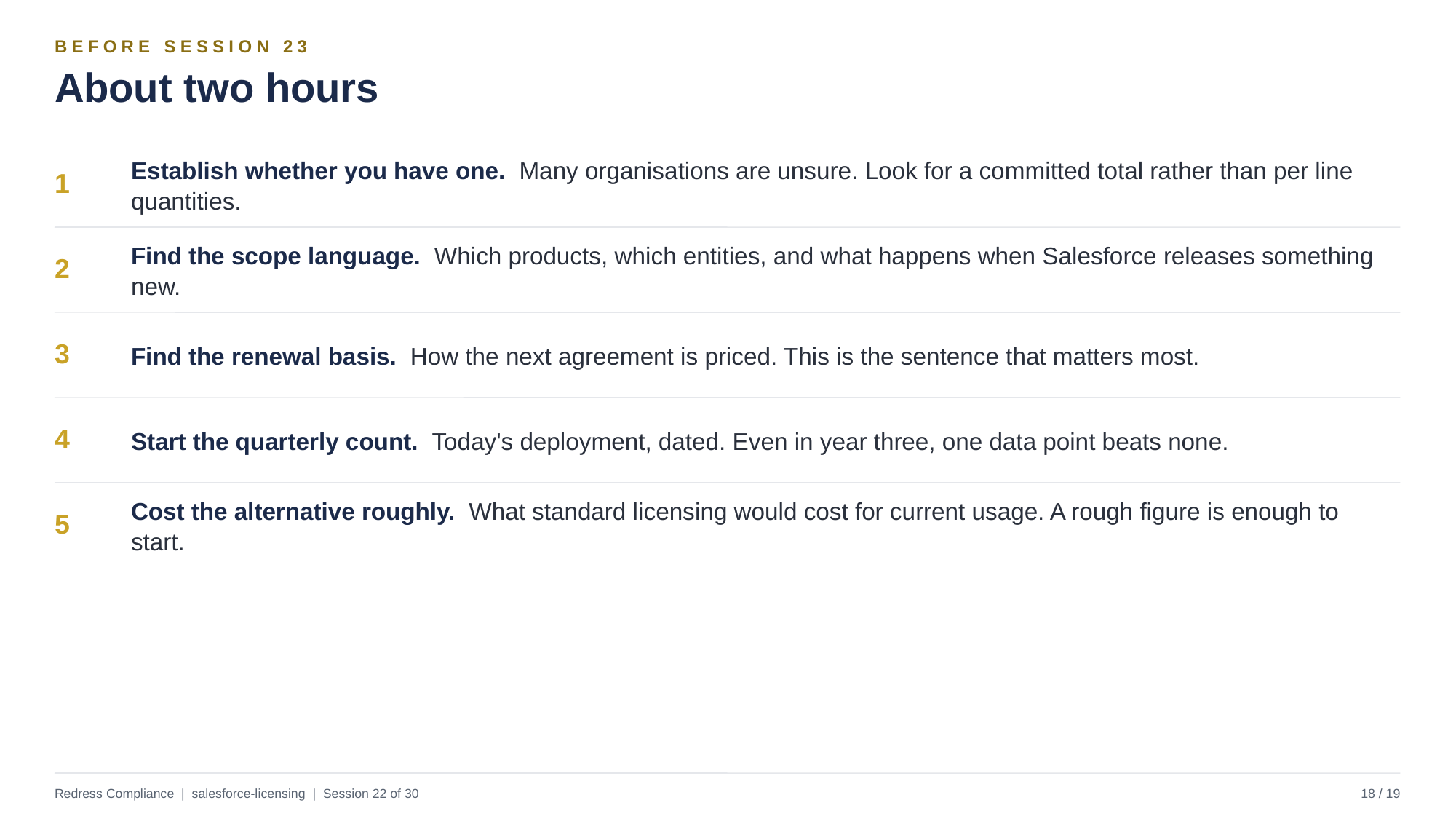

BEFORE SESSION 23
About two hours
Establish whether you have one.  Many organisations are unsure. Look for a committed total rather than per line quantities.
1

Find the scope language.  Which products, which entities, and what happens when Salesforce releases something new.
2

Find the renewal basis.  How the next agreement is priced. This is the sentence that matters most.
3

Start the quarterly count.  Today's deployment, dated. Even in year three, one data point beats none.
4

Cost the alternative roughly.  What standard licensing would cost for current usage. A rough figure is enough to start.
5

Redress Compliance  |  salesforce-licensing  |  Session 22 of 30
18 / 19